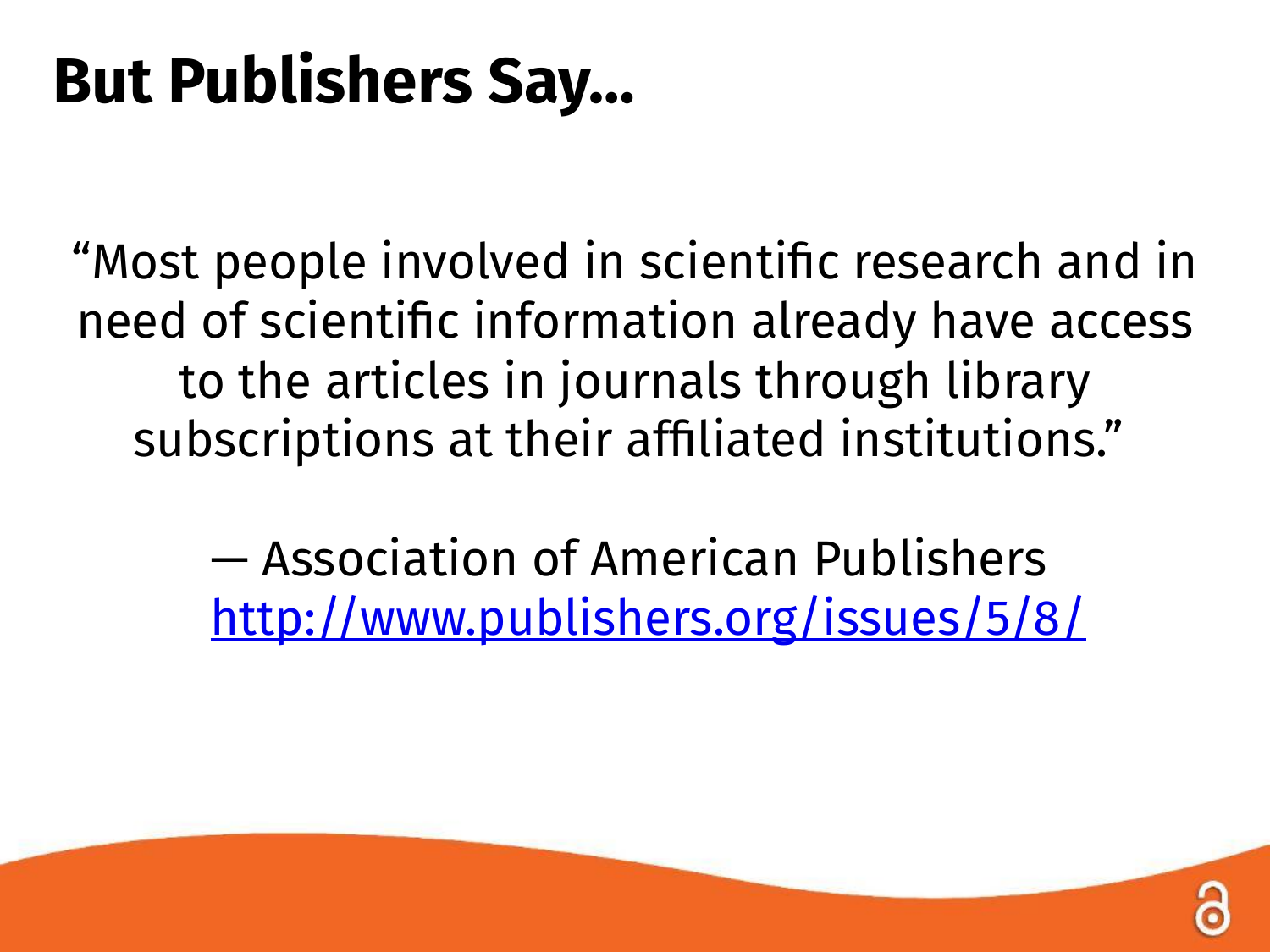

But Publishers Say…

“Most people involved in scientific research and in need of scientific information already have access to the articles in journals through library subscriptions at their affiliated institutions.”

            — Association of American Publishers
            http://www.publishers.org/issues/5/8/